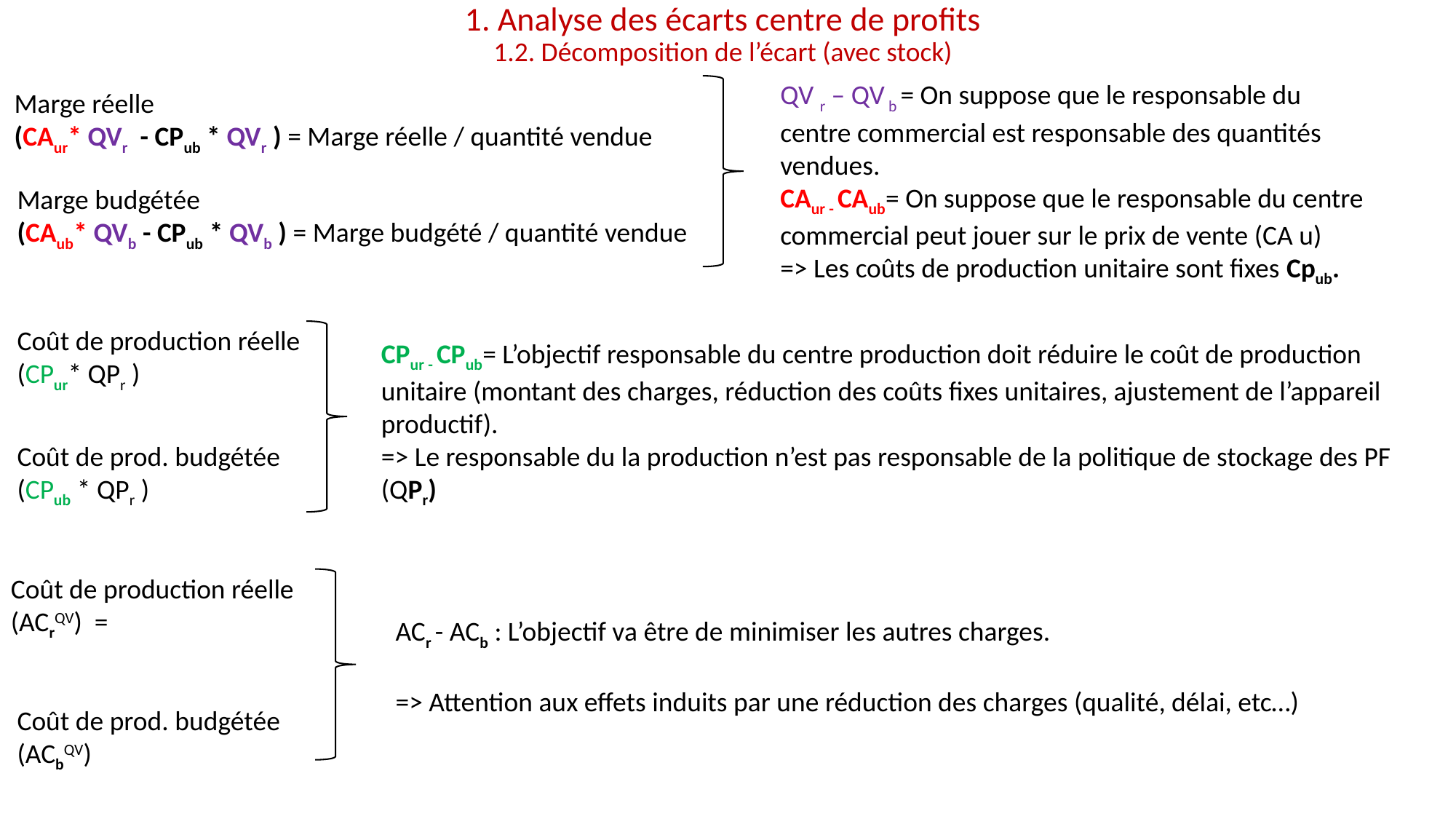

1. Analyse des écarts centre de profits
1.2. Décomposition de l’écart (avec stock)
QV r – QV b = On suppose que le responsable du centre commercial est responsable des quantités vendues.
CAur - CAub= On suppose que le responsable du centre commercial peut jouer sur le prix de vente (CA u)
=> Les coûts de production unitaire sont fixes Cpub.

Marge réelle
(CAur* QVr  - CPub * QVr ) = Marge réelle / quantité vendue
Marge budgétée
(CAub* QVb - CPub * QVb ) = Marge budgété / quantité vendue
Coût de production réelle
(CPur* QPr )

CPur - CPub= L’objectif responsable du centre production doit réduire le coût de production unitaire (montant des charges, réduction des coûts fixes unitaires, ajustement de l’appareil productif).
=> Le responsable du la production n’est pas responsable de la politique de stockage des PF (QPr)
Coût de prod. budgétée
(CPub * QPr )
Coût de production réelle
(ACrQV)  =

ACr - ACb : L’objectif va être de minimiser les autres charges.

=> Attention aux effets induits par une réduction des charges (qualité, délai, etc…)
Coût de prod. budgétée
(ACbQV)